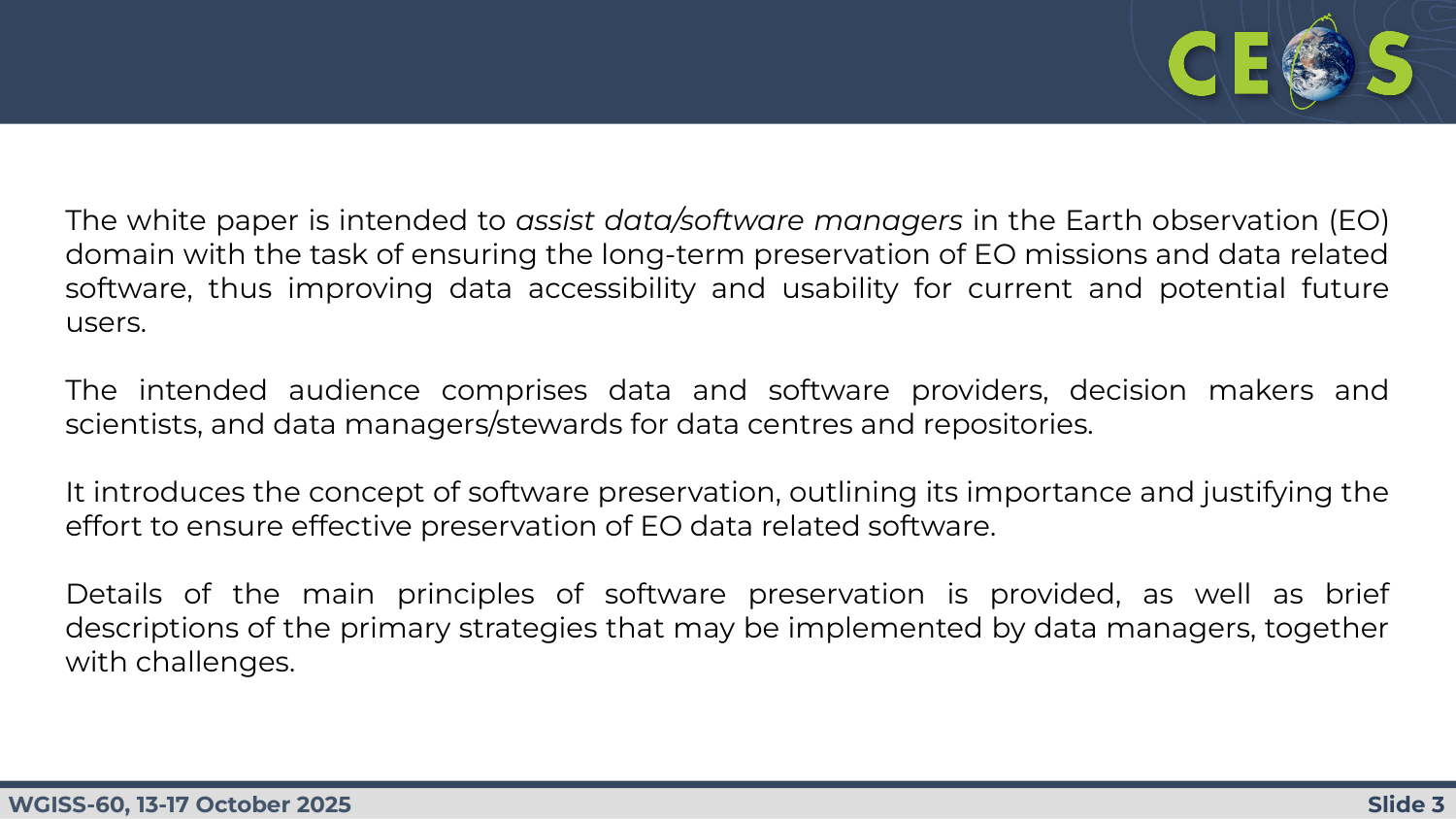

#

The white paper is intended to assist data/software managers in the Earth observation (EO) domain with the task of ensuring the long-term preservation of EO missions and data related software, thus improving data accessibility and usability for current and potential future users.

The intended audience comprises data and software providers, decision makers and scientists, and data managers/stewards for data centres and repositories.

It introduces the concept of software preservation, outlining its importance and justifying the effort to ensure effective preservation of EO data related software.

Details of the main principles of software preservation is provided, as well as brief descriptions of the primary strategies that may be implemented by data managers, together with challenges.